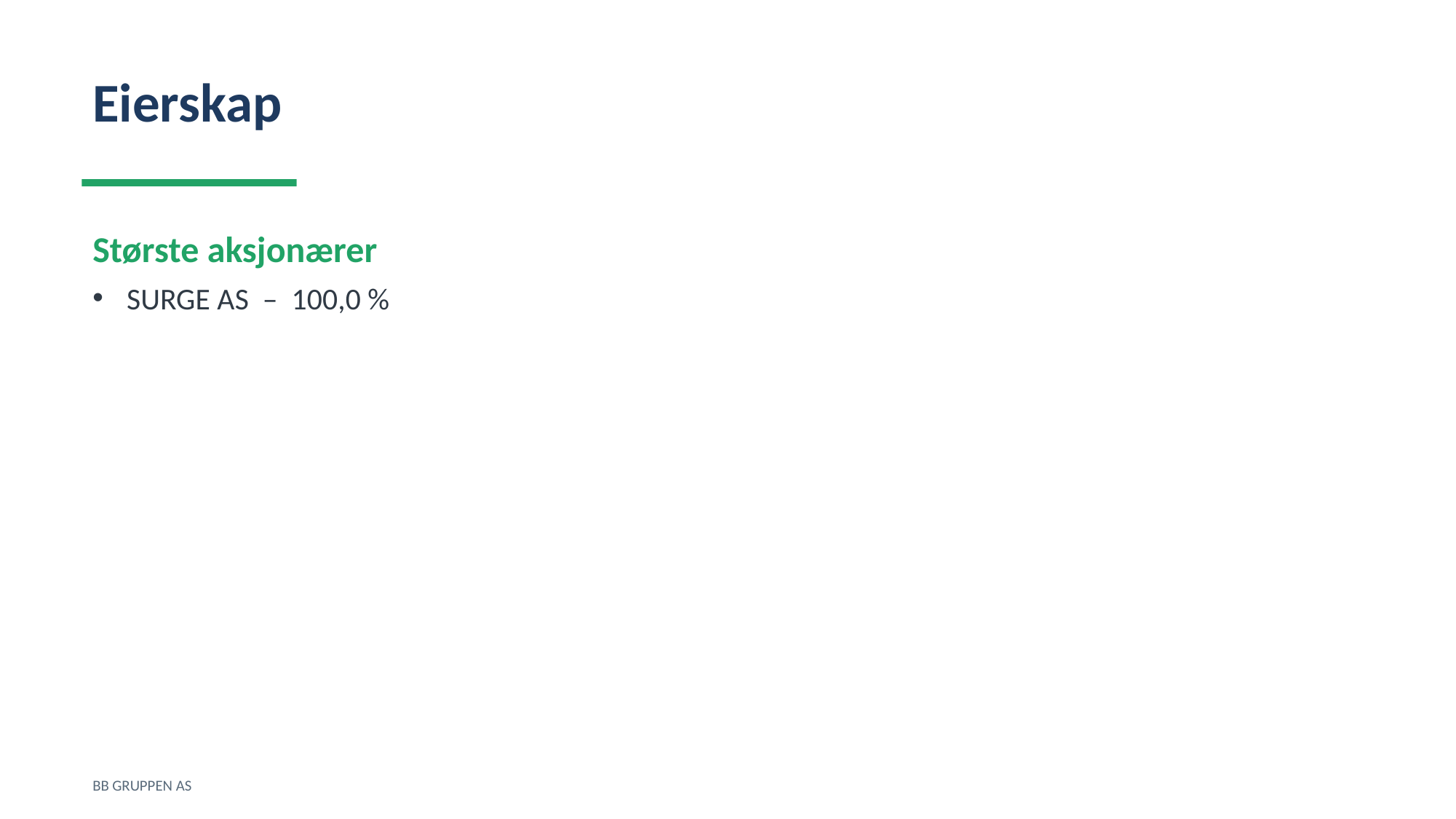

Eierskap

Største aksjonærer
SURGE AS  –  100,0 %
BB GRUPPEN AS